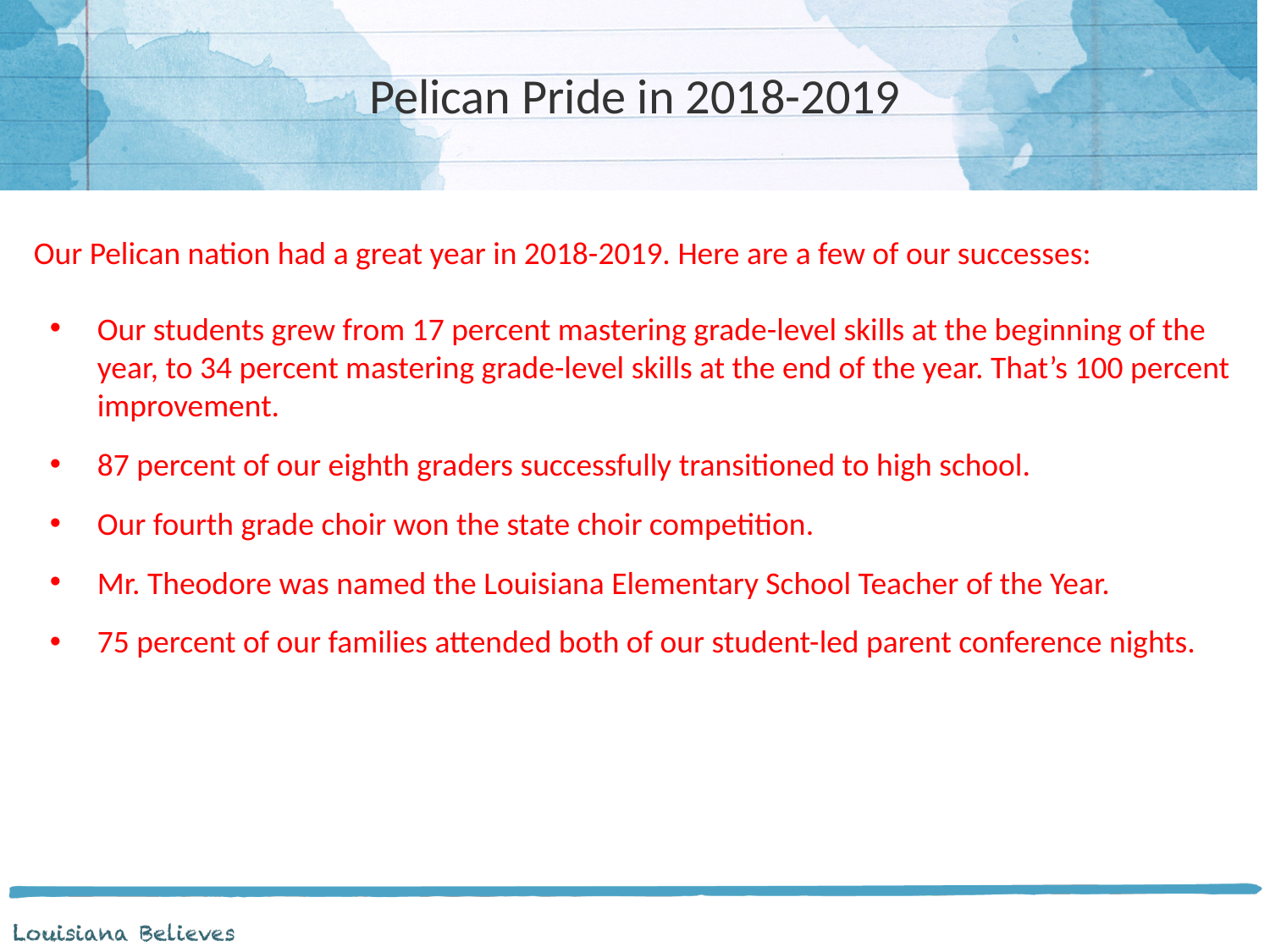

# Pelican Pride in 2018-2019

Our Pelican nation had a great year in 2018-2019. Here are a few of our successes:

Our students grew from 17 percent mastering grade-level skills at the beginning of the year, to 34 percent mastering grade-level skills at the end of the year. That’s 100 percent improvement.

87 percent of our eighth graders successfully transitioned to high school.

Our fourth grade choir won the state choir competition.

Mr. Theodore was named the Louisiana Elementary School Teacher of the Year.

75 percent of our families attended both of our student-led parent conference nights.